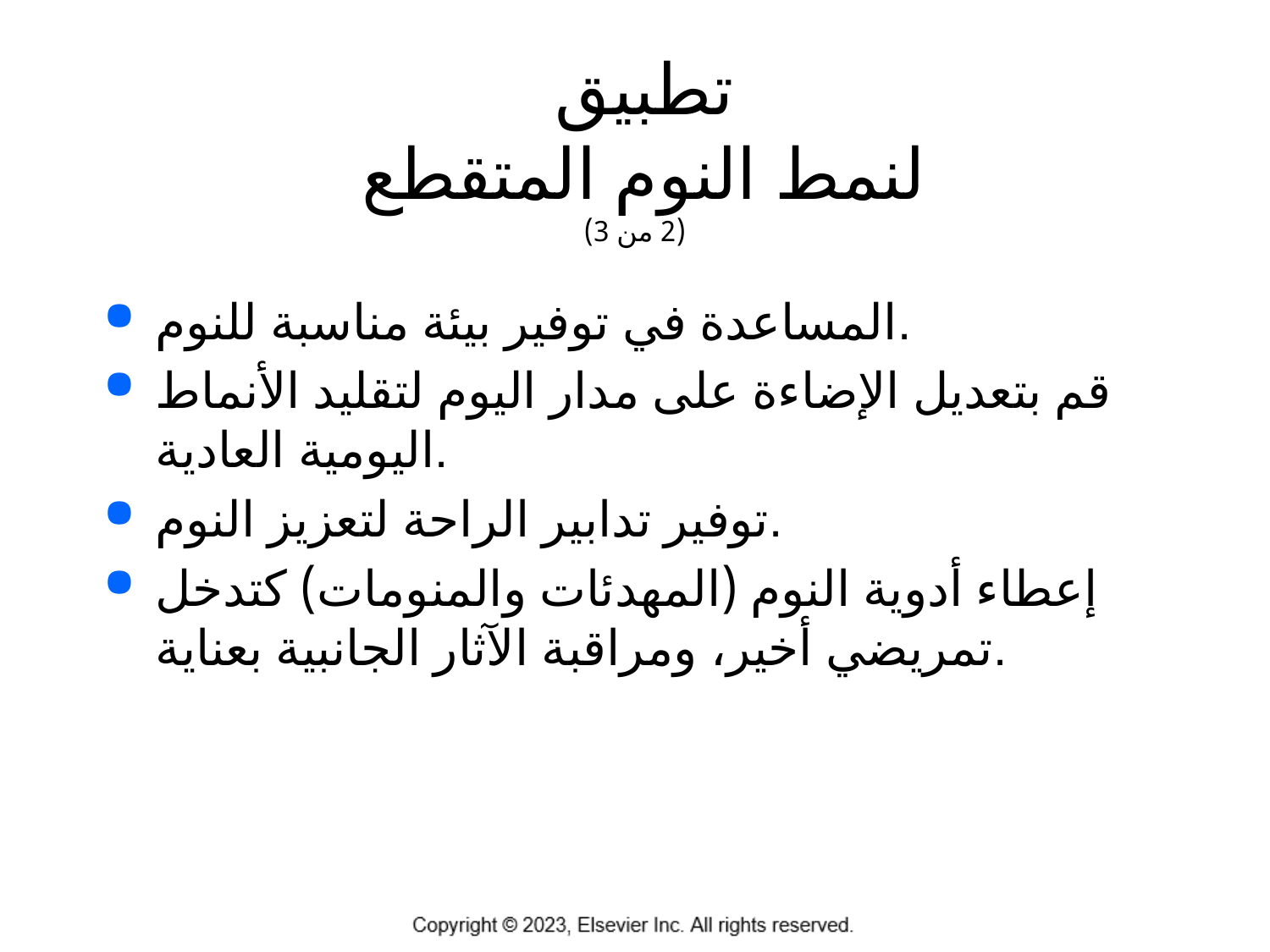

# تطبيق لنمط النوم المتقطع (2 من 3)
المساعدة في توفير بيئة مناسبة للنوم.
قم بتعديل الإضاءة على مدار اليوم لتقليد الأنماط اليومية العادية.
توفير تدابير الراحة لتعزيز النوم.
إعطاء أدوية النوم (المهدئات والمنومات) كتدخل تمريضي أخير، ومراقبة الآثار الجانبية بعناية.